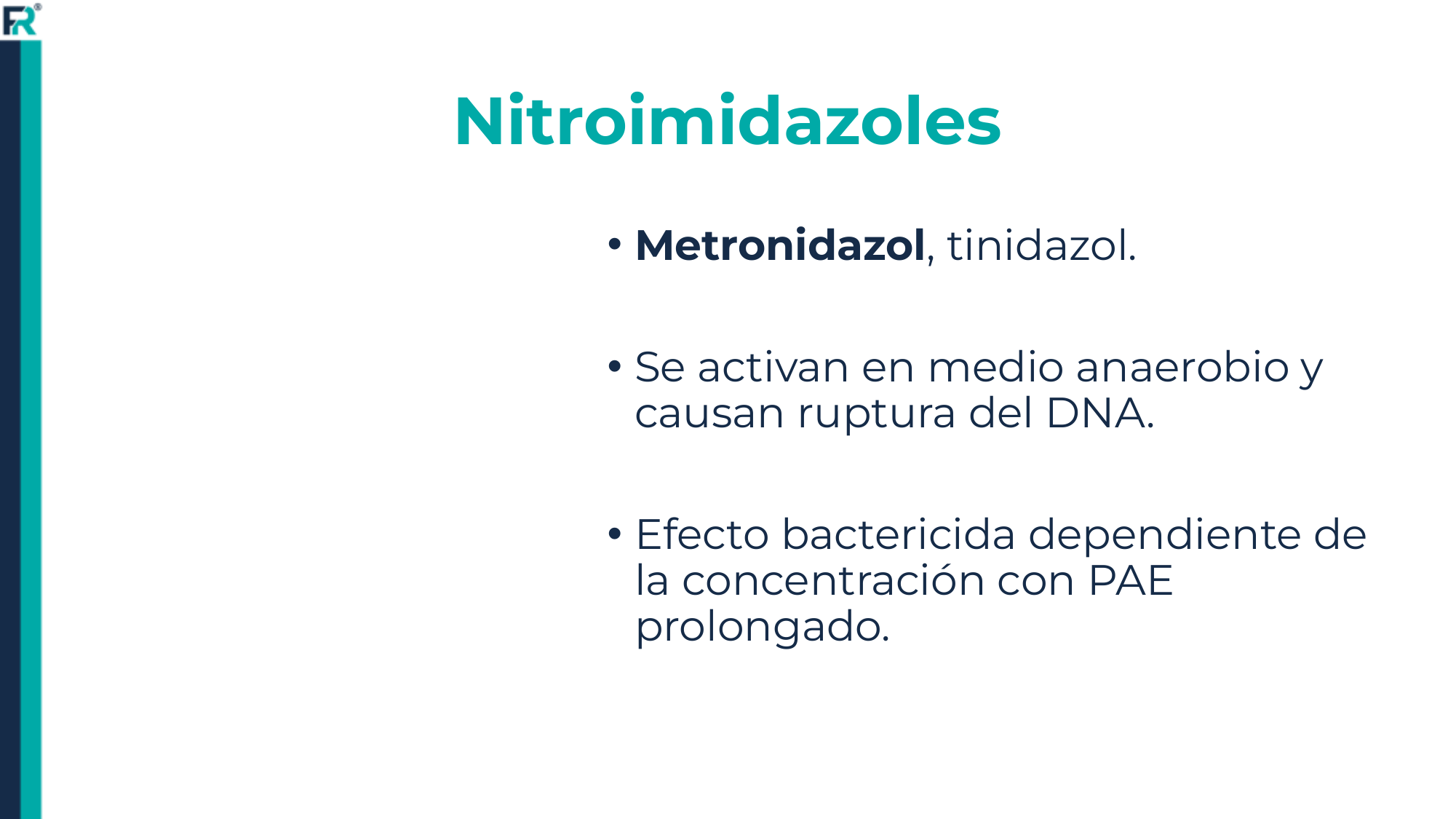

# Nitroimidazoles
Metronidazol, tinidazol.

Se activan en medio anaerobio y causan ruptura del DNA.

Efecto bactericida dependiente de la concentración con PAE prolongado.